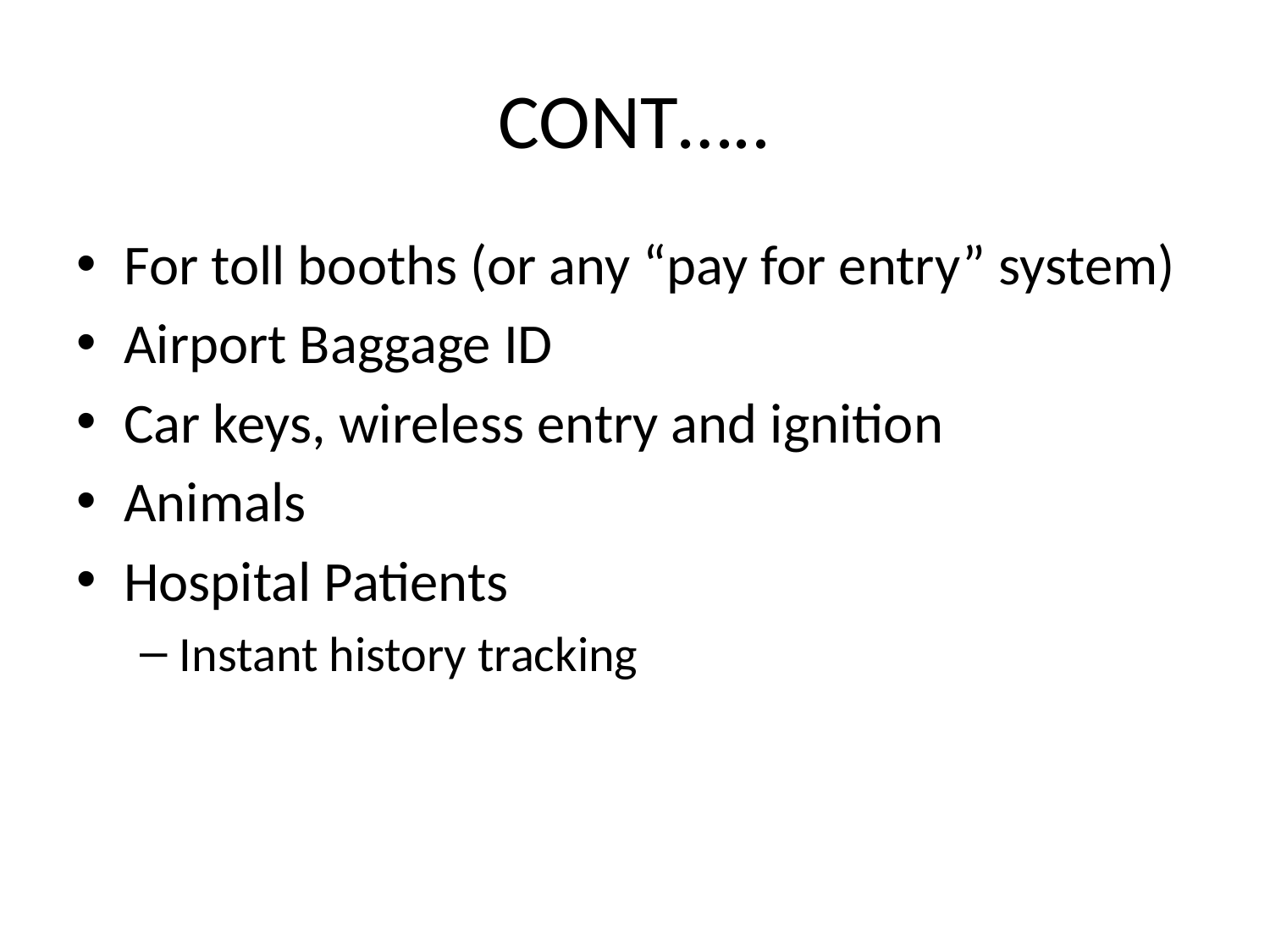

# CONT…..
For toll booths (or any “pay for entry” system)
Airport Baggage ID
Car keys, wireless entry and ignition
Animals
Hospital Patients
Instant history tracking